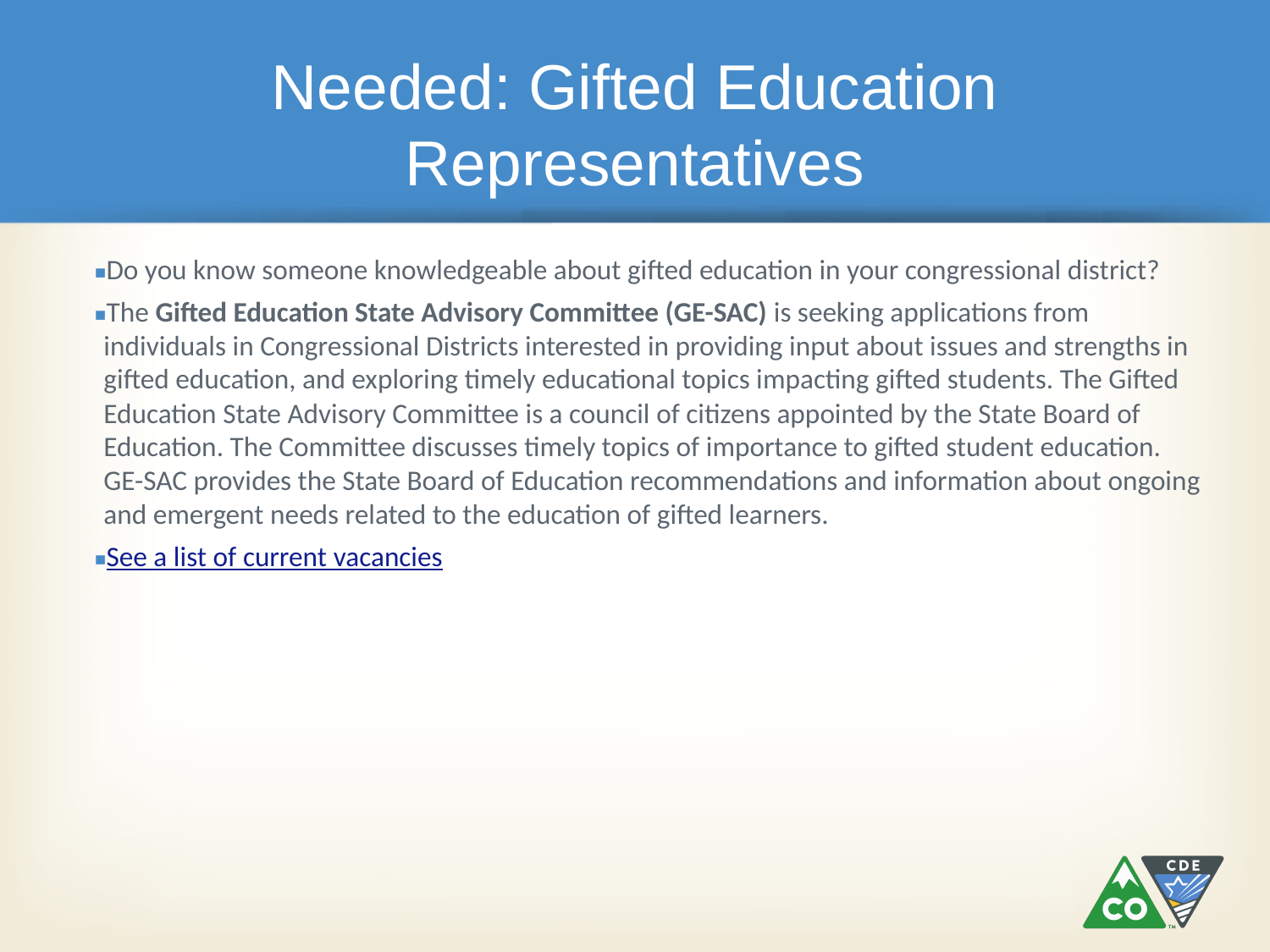

# Needed: Gifted Education Representatives
Do you know someone knowledgeable about gifted education in your congressional district?
The Gifted Education State Advisory Committee (GE-SAC) is seeking applications from individuals in Congressional Districts interested in providing input about issues and strengths in gifted education, and exploring timely educational topics impacting gifted students. The Gifted Education State Advisory Committee is a council of citizens appointed by the State Board of Education. The Committee discusses timely topics of importance to gifted student education. GE-SAC provides the State Board of Education recommendations and information about ongoing and emergent needs related to the education of gifted learners.
See a list of current vacancies